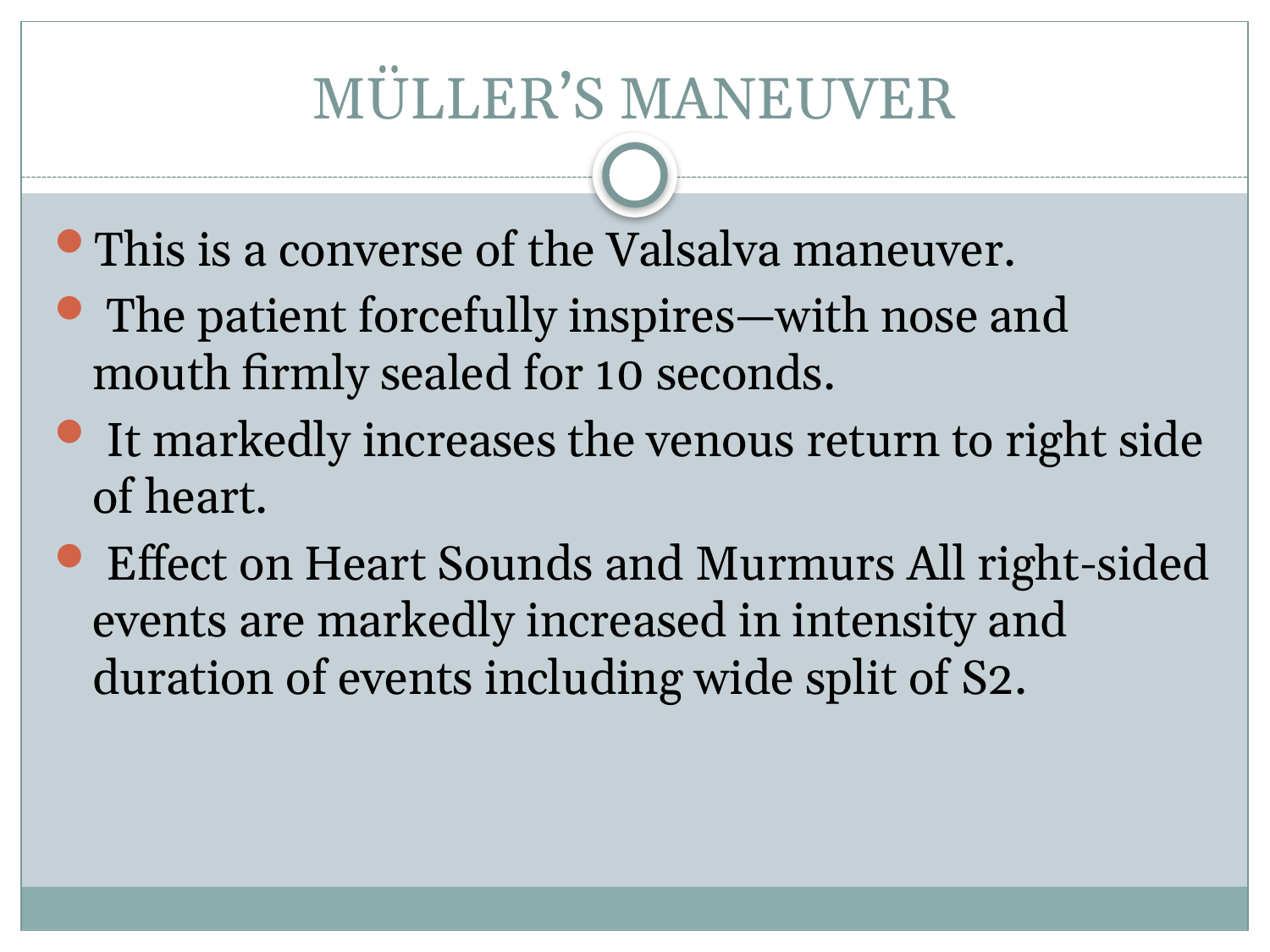

# MÜLLER’S MANEUVER
This is a converse of the Valsalva maneuver.
 The patient forcefully inspires—with nose and mouth firmly sealed for 10 seconds.
 It markedly increases the venous return to right side of heart.
 Effect on Heart Sounds and Murmurs All right-sided events are markedly increased in intensity and duration of events including wide split of S2.